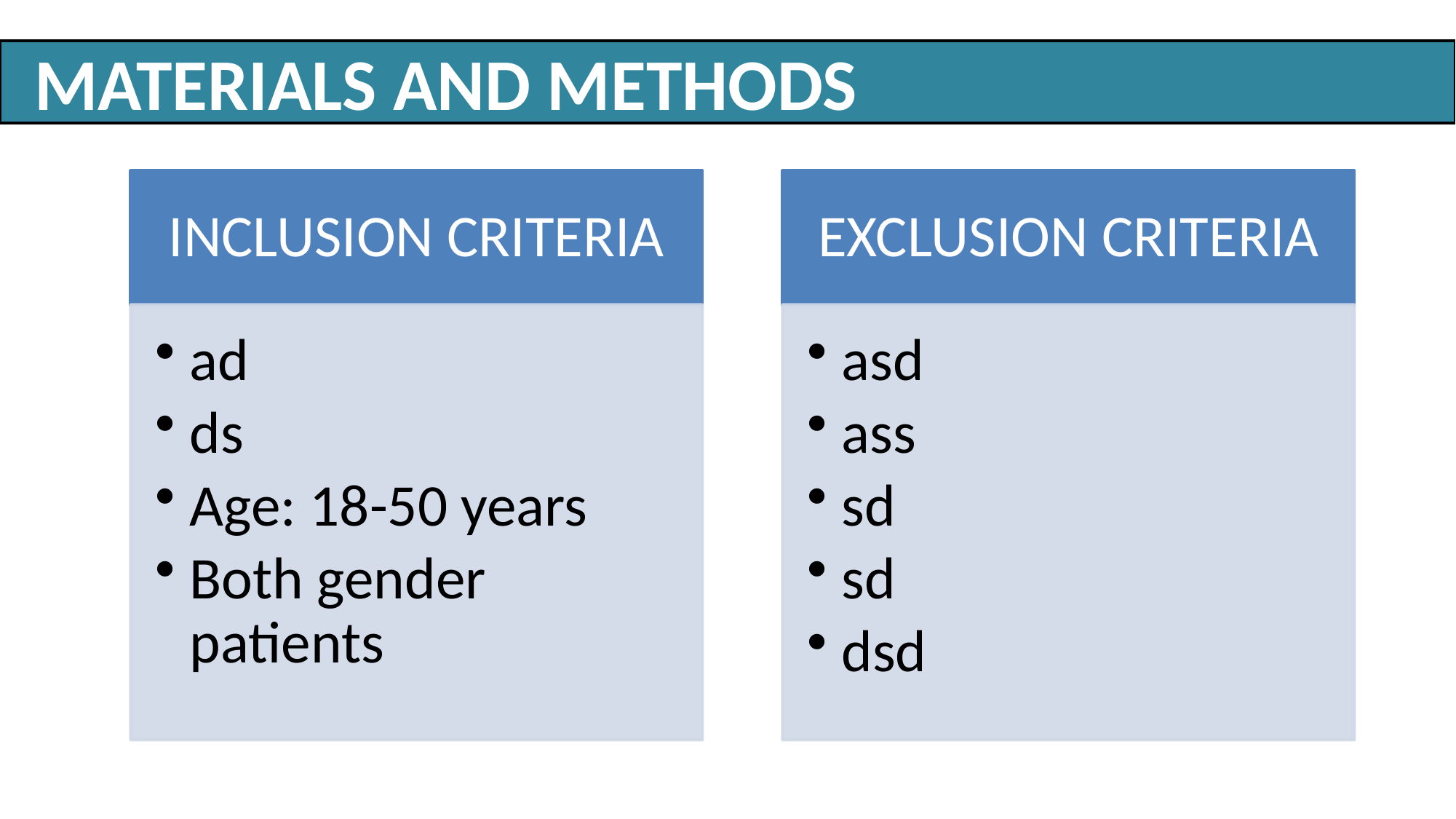

MATERIALS AND METHODS

INCLUSION CRITERIA
ad
ds
Age: 18-50 years
Both gender patients
EXCLUSION CRITERIA
asd
ass
sd
sd
dsd